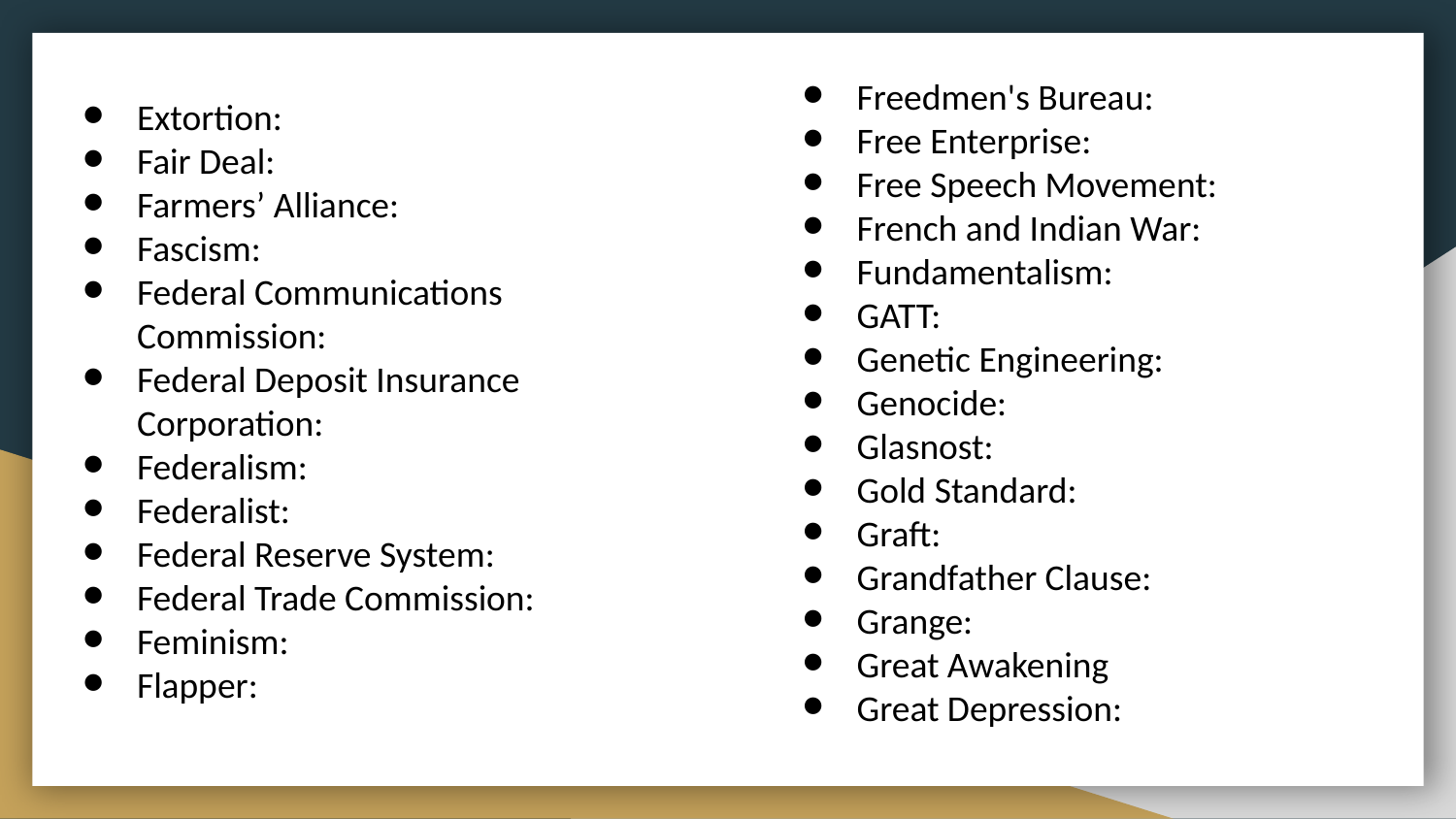

Extortion:
Fair Deal:
Farmers’ Alliance:
Fascism:
Federal Communications Commission:
Federal Deposit Insurance Corporation:
Federalism:
Federalist:
Federal Reserve System:
Federal Trade Commission:
Feminism:
Flapper:

Freedmen's Bureau:
Free Enterprise:
Free Speech Movement:
French and Indian War:
Fundamentalism:
GATT:
Genetic Engineering:
Genocide:
Glasnost:
Gold Standard:
Graft:
Grandfather Clause:
Grange:
Great Awakening
Great Depression: